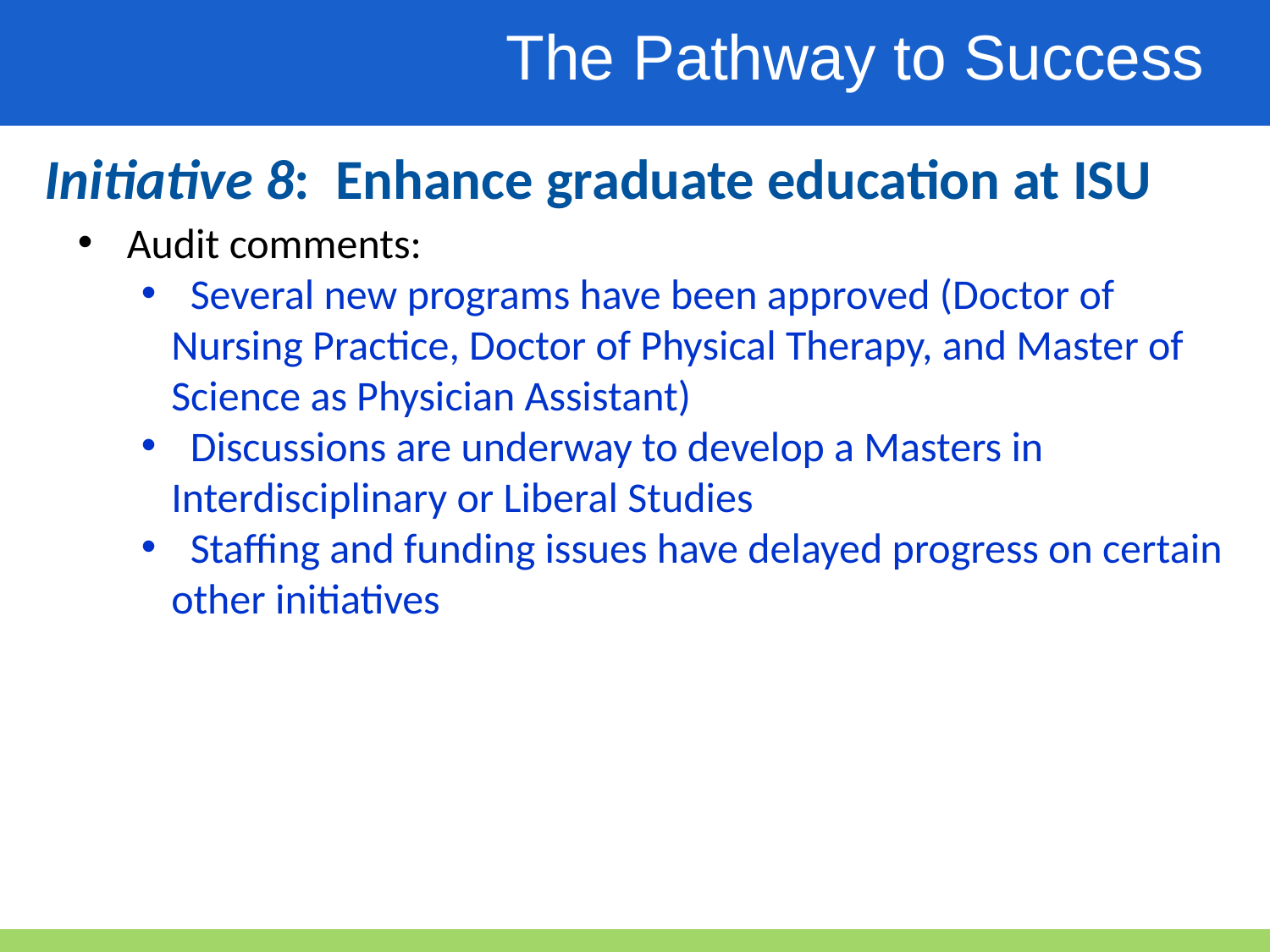

The Pathway to Success
Initiative 8:  Enhance graduate education at ISU
  Audit comments:
  Several new programs have been approved (Doctor of Nursing Practice, Doctor of Physical Therapy, and Master of Science as Physician Assistant)
  Discussions are underway to develop a Masters in Interdisciplinary or Liberal Studies
  Staffing and funding issues have delayed progress on certain other initiatives